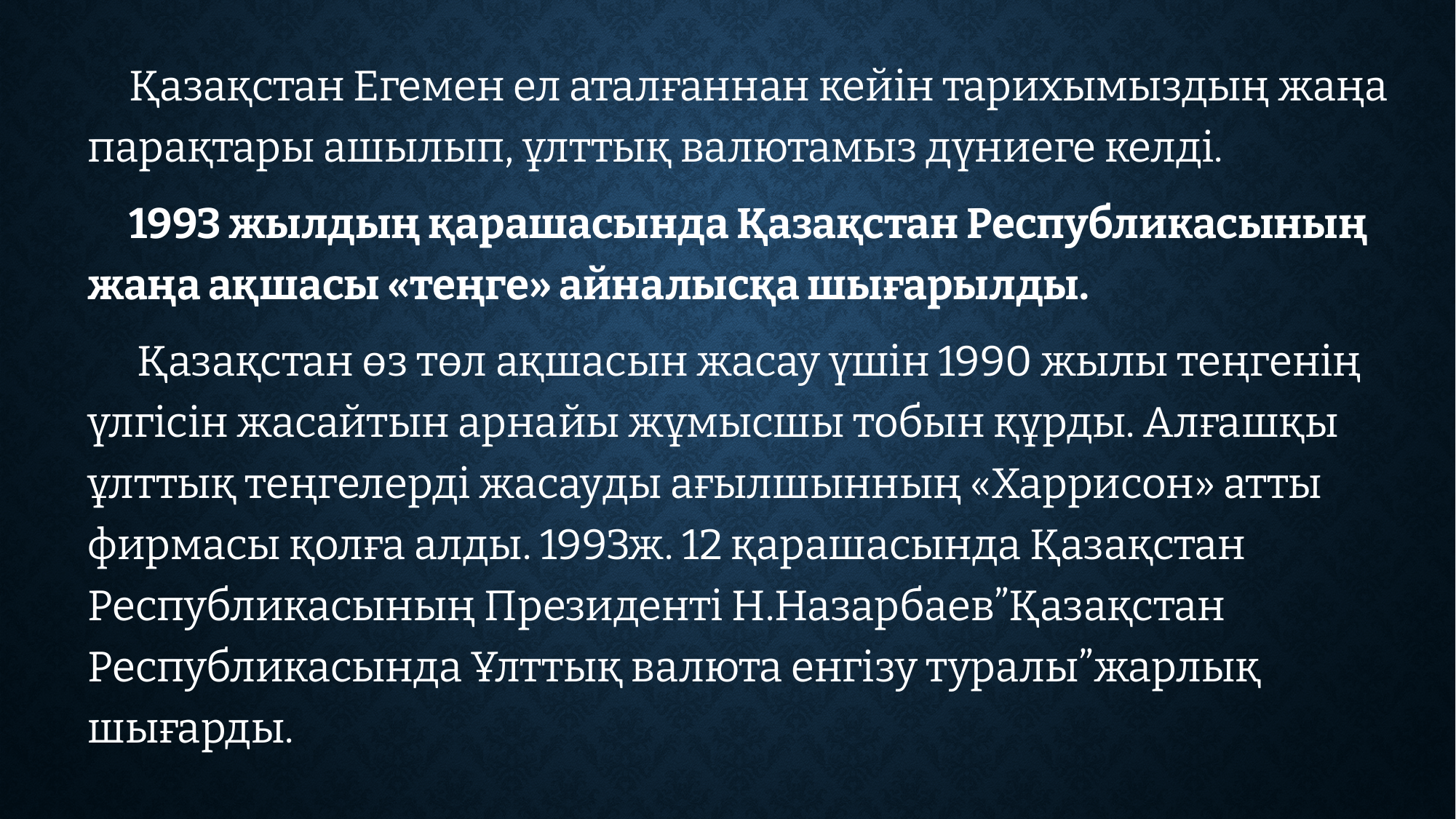

Қазақстан Егемен ел аталғаннан кейін тарихымыздың жаңа парақтары ашылып, ұлттық валютамыз дүниеге келді.
         1993 жылдың қарашасында Қазақстан Республикасының жаңа ақшасы «теңге» айналысқа шығарылды.
         Қазақстан өз төл ақшасын жасау үшін 1990 жылы теңгенің үлгісін жасайтын арнайы жұмысшы тобын құрды. Алғашқы ұлттық теңгелерді жасауды ағылшынның «Харрисон» атты фирмасы қолға алды. 1993ж. 12 қарашасында Қазақстан Республикасының Президенті Н.Назарбаев”Қазақстан Республикасында Ұлттық валюта енгізу туралы”жарлық шығарды.